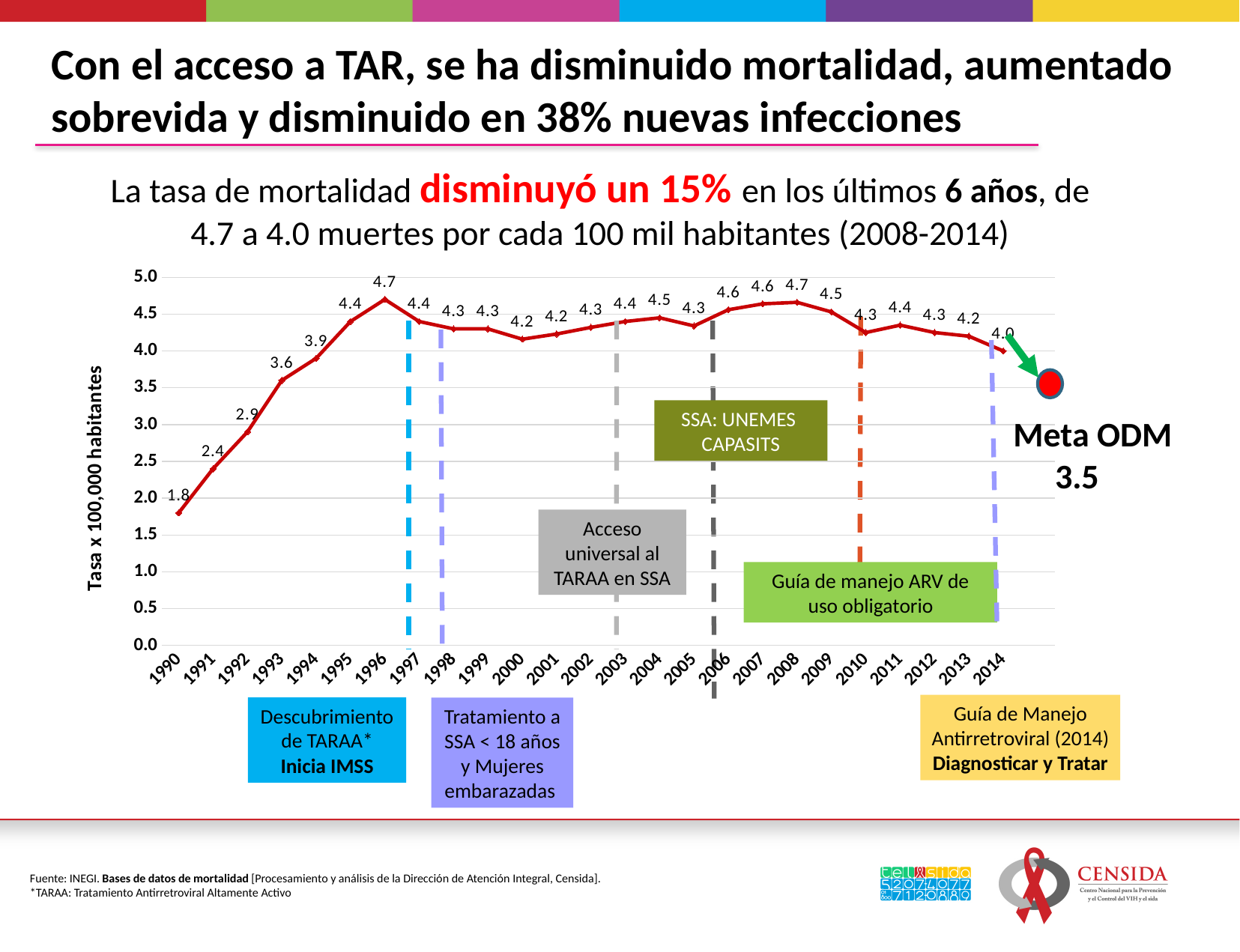

Con el acceso a TAR, se ha disminuido mortalidad, aumentado sobrevida y disminuido en 38% nuevas infecciones
La tasa de mortalidad disminuyó un 15% en los últimos 6 años, de 4.7 a 4.0 muertes por cada 100 mil habitantes (2008-2014)

### Chart

| Category | Serie 1 |
|---|---|
| 1990 | 1.8 |
| 1991 | 2.4 |
| 1992 | 2.9 |
| 1993 | 3.6 |
| 1994 | 3.9 |
| 1995 | 4.4 |
| 1996 | 4.7 |
| 1997 | 4.4 |
| 1998 | 4.3 |
| 1999 | 4.3 |
| 2000 | 4.16 |
| 2001 | 4.23 |
| 2002 | 4.32 |
| 2003 | 4.4 |
| 2004 | 4.45 |
| 2005 | 4.34 |
| 2006 | 4.56 |
| 2007 | 4.64 |
| 2008 | 4.66 |
| 2009 | 4.53 |
| 2010 | 4.25 |
| 2011 | 4.35 |
| 2012 | 4.25 |
| 2013 | 4.2 |
| 2014 | 4.0 |
|  | None |
SSA: UNEMES
CAPASITS
Meta ODM
3.5
Acceso universal al TARAA en SSA
Guía de manejo ARV de uso obligatorio
Guía de Manejo Antirretroviral (2014) Diagnosticar y Tratar
Descubrimiento de TARAA*
Inicia IMSS
Tratamiento a SSA < 18 años y Mujeres embarazadas
Fuente: INEGI. Bases de datos de mortalidad [Procesamiento y análisis de la Dirección de Atención Integral, Censida].
*TARAA: Tratamiento Antirretroviral Altamente Activo